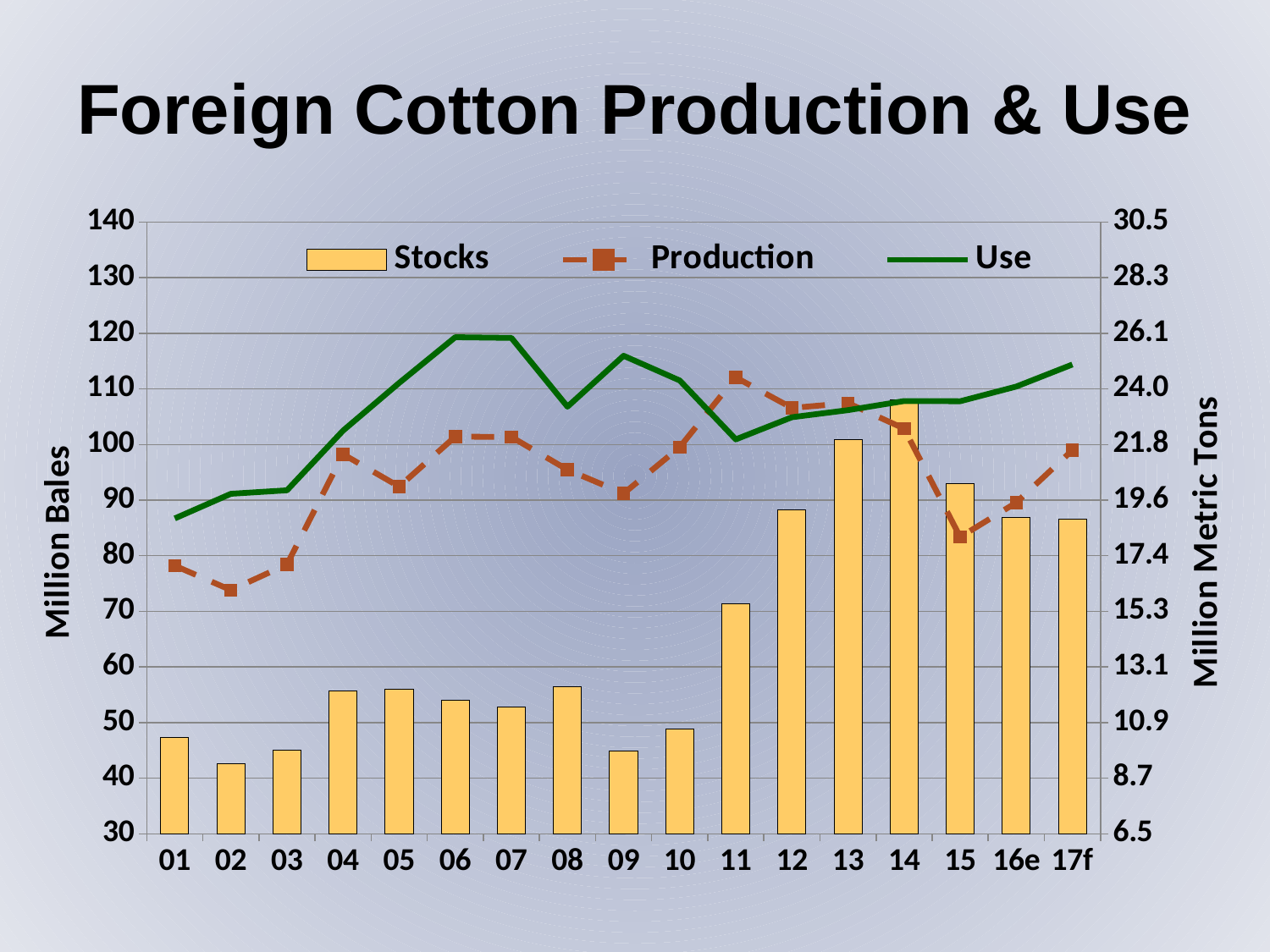

Foreign Cotton Production & Use

### Chart

| Category | Stocks | Production | Use | Prod Metric Tons | Use Metric Tons | Stocks Metric Tons |
|---|---|---|---|---|---|---|
| 01 | 47.24 | 78.20400000000001 | 86.721 | 17.03790849673203 | 18.893464052287584 | 10.291938997821351 |
| 02 | 42.544000000000004 | 73.817 | 91.149 | 16.082135076252722 | 19.858169934640525 | 9.26884531590414 |
| 03 | 45.062 | 78.43900000000001 | 91.777 | 17.08910675381264 | 19.994989106753813 | 9.817429193899782 |
| 04 | 55.615 | 98.26599999999999 | 102.509 | 21.40871459694989 | 22.333115468409588 | 12.116557734204793 |
| 05 | 55.982 | 92.443 | 111.08500000000001 | 20.1400871459695 | 24.201525054466234 | 12.196514161220044 |
| 06 | 53.946 | 101.42500000000001 | 119.30799999999999 | 22.096949891067542 | 25.993028322440086 | 11.752941176470587 |
| 07 | 52.823 | 101.37 | 119.18299999999999 | 22.08496732026144 | 25.965795206971677 | 11.508278867102398 |
| 08 | 56.43000000000001 | 95.472 | 106.815 | 20.8 | 23.27124183006536 | 12.294117647058826 |
| 09 | 44.878 | 91.201 | 115.97500000000001 | 19.86949891067538 | 25.266884531590417 | 9.777342047930283 |
| 10 | 48.802 | 99.526 | 111.536 | 21.68322440087146 | 24.299782135076253 | 10.632244008714597 |
| 11 | 71.293 | 112.08000000000001 | 100.931 | 24.418300653594773 | 21.989324618736383 | 15.5322440087146 |
| 12 | 88.33 | 106.588 | 104.92 | 23.221786492374726 | 22.85838779956427 | 19.24400871459695 |
| 13 | 100.893 | 107.458 | 106.19200000000001 | 23.41132897603486 | 23.135511982570808 | 21.98104575163399 |
| 14 | 108.098 | 102.866 | 107.828 | 22.410893246187364 | 23.491938997821354 | 23.550762527233115 |
| 15 | 92.917 | 83.366 | 107.795 | 18.16252723311547 | 23.484749455337692 | 20.243355119825708 |
| 16e | 86.821 | 89.57 | 110.433 | 19.514161220043572 | 24.059477124183008 | 18.91525054466231 |
| 17f | 86.535 | 98.992 | 114.39800000000001 | 21.566884531590414 | 24.92331154684096 | 18.852941176470587 |